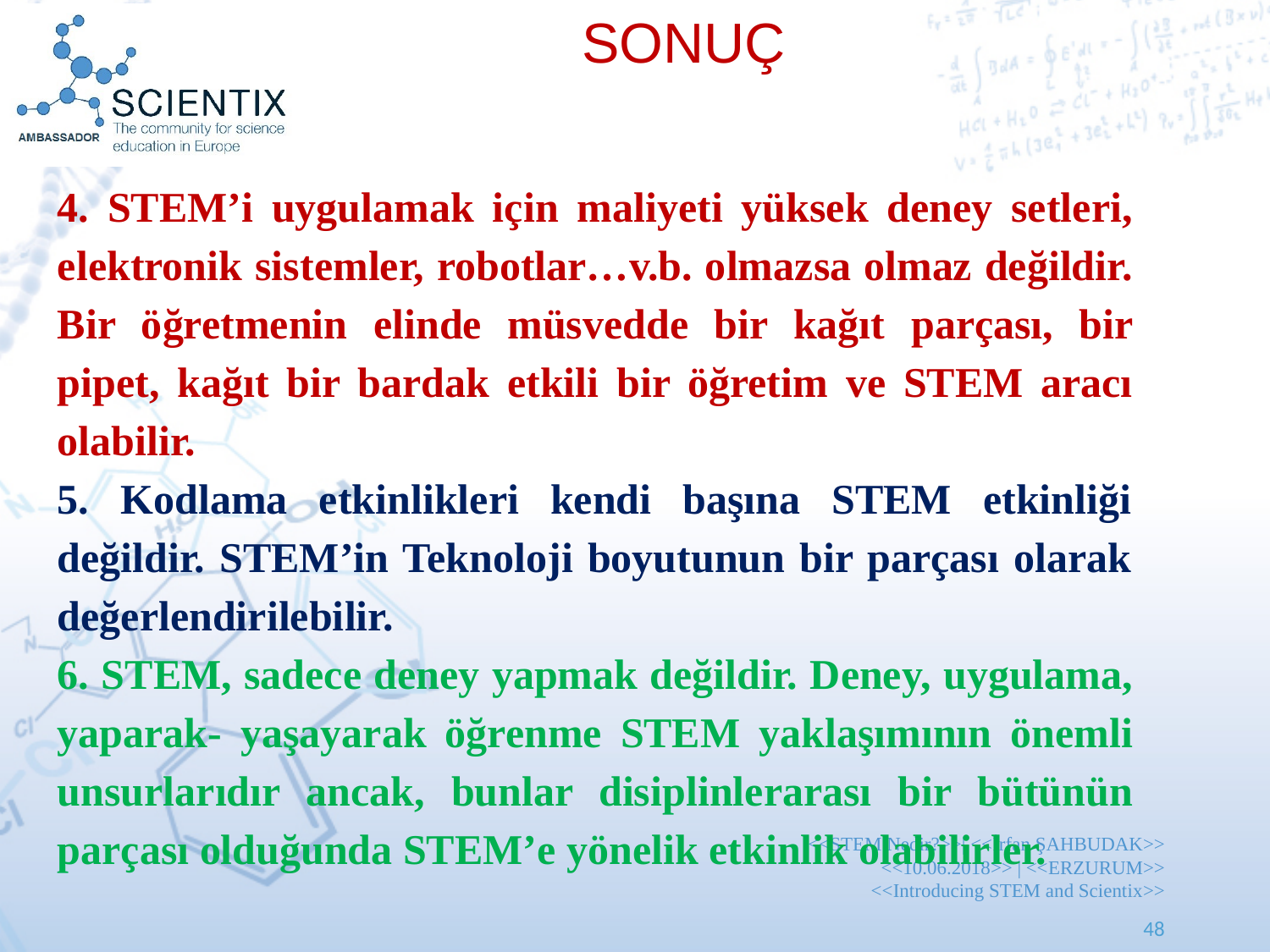

48
SONUÇ
4. STEM’i uygulamak için maliyeti yüksek deney setleri, elektronik sistemler, robotlar…v.b. olmazsa olmaz değildir. Bir öğretmenin elinde müsvedde bir kağıt parçası, bir pipet, kağıt bir bardak etkili bir öğretim ve STEM aracı olabilir.
5. Kodlama etkinlikleri kendi başına STEM etkinliği değildir. STEM’in Teknoloji boyutunun bir parçası olarak değerlendirilebilir.
6. STEM, sadece deney yapmak değildir. Deney, uygulama, yaparak- yaşayarak öğrenme STEM yaklaşımının önemli unsurlarıdır ancak, bunlar disiplinlerarası bir bütünün parçası olduğunda STEM’e yönelik etkinlik olabilirler.